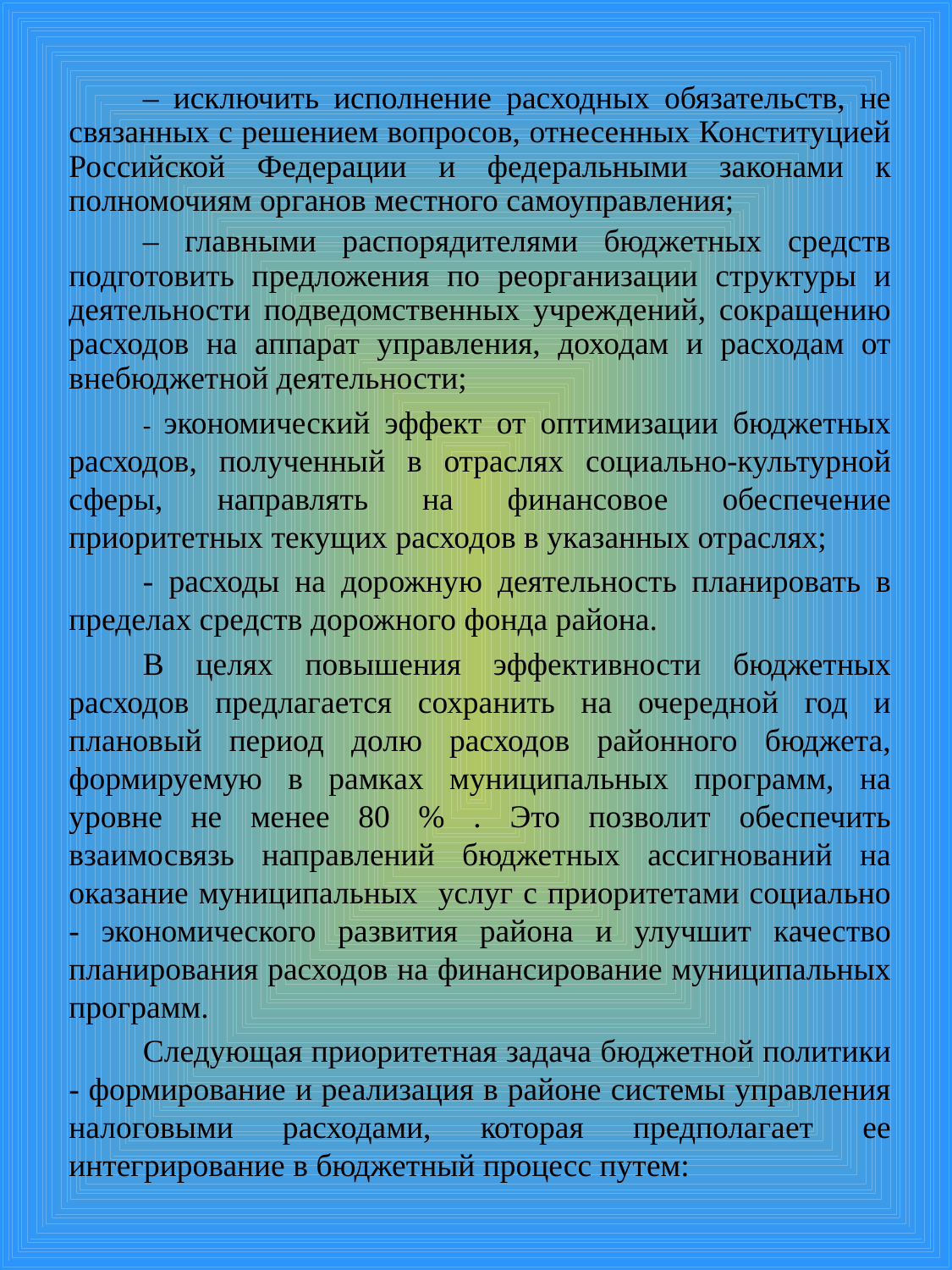

– исключить исполнение расходных обязательств, не связанных с решением вопросов, отнесенных Конституцией Российской Федерации и федеральными законами к полномочиям органов местного самоуправления;
– главными распорядителями бюджетных средств подготовить предложения по реорганизации структуры и деятельности подведомственных учреждений, сокращению расходов на аппарат управления, доходам и расходам от внебюджетной деятельности;
- экономический эффект от оптимизации бюджетных расходов, полученный в отраслях социально-культурной сферы, направлять на финансовое обеспечение приоритетных текущих расходов в указанных отраслях;
- расходы на дорожную деятельность планировать в пределах средств дорожного фонда района.
В целях повышения эффективности бюджетных расходов предлагается сохранить на очередной год и плановый период долю расходов районного бюджета, формируемую в рамках муниципальных программ, на уровне не менее 80 % . Это позволит обеспечить взаимосвязь направлений бюджетных ассигнований на оказание муниципальных  услуг с приоритетами социально - экономического развития района и улучшит качество планирования расходов на финансирование муниципальных программ.
Следующая приоритетная задача бюджетной политики - формирование и реализация в районе системы управления налоговыми расходами, которая предполагает ее интегрирование в бюджетный процесс путем: